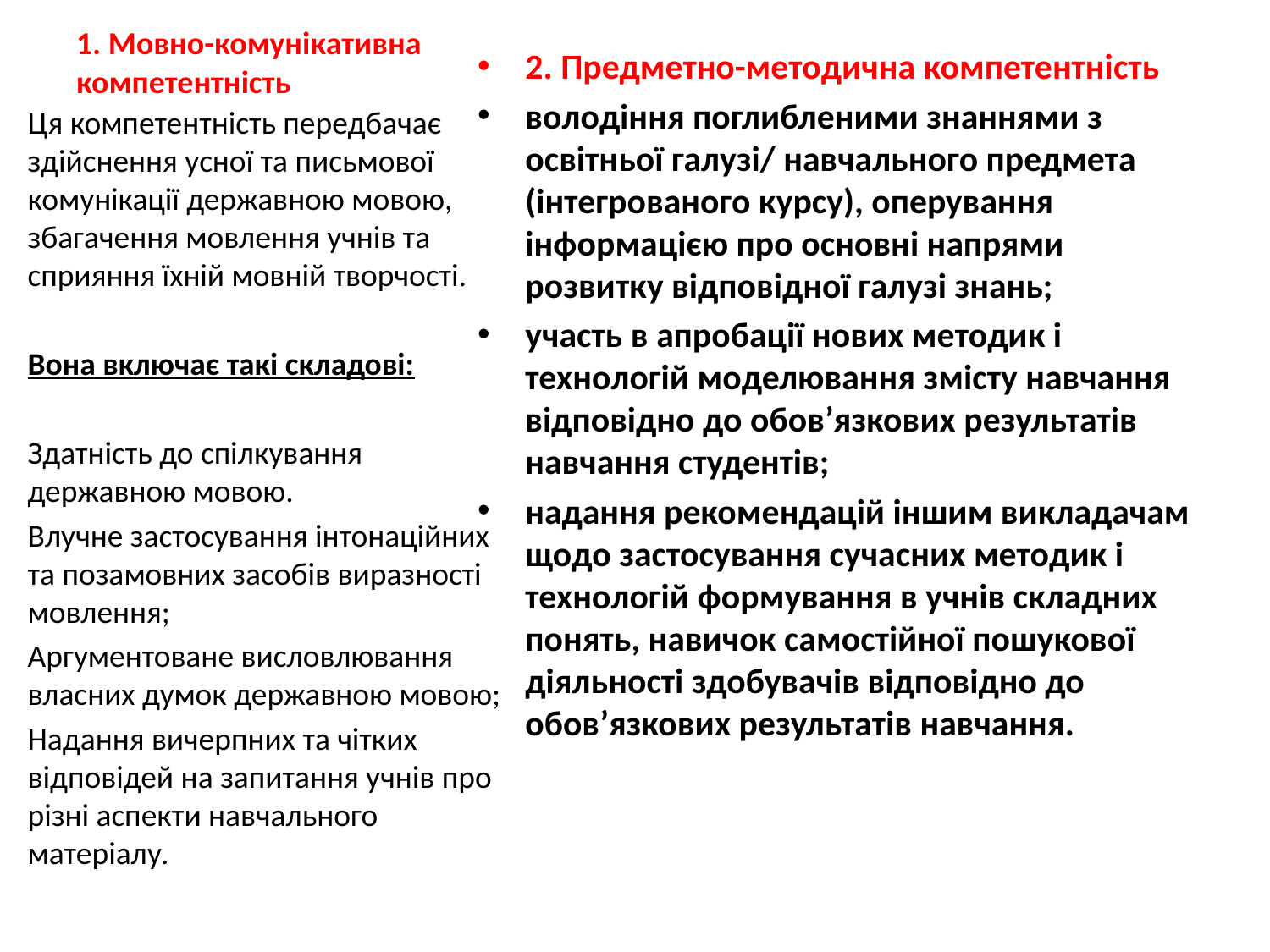

# 1. Мовно-комунікативна компетентність
2. Предметно-методична компетентність
володіння поглибленими знаннями з освітньої галузі/ навчального предмета (інтегрованого курсу), оперування інформацією про основні напрями розвитку відповідної галузі знань;
участь в апробації нових методик і технологій моделювання змісту навчання відповідно до обов’язкових результатів навчання студентів;
надання рекомендацій іншим викладачам щодо застосування сучасних методик і технологій формування в учнів складних понять, навичок самостійної пошукової діяльності здобувачів відповідно до обов’язкових результатів навчання.
Ця компетентність передбачає здійснення усної та письмової комунікації державною мовою, збагачення мовлення учнів та сприяння їхній мовній творчості.

Вона включає такі складові:

Здатність до спілкування державною мовою.
Влучне застосування інтонаційних та позамовних засобів виразності мовлення;
Аргументоване висловлювання власних думок державною мовою;
Надання вичерпних та чітких відповідей на запитання учнів про різні аспекти навчального матеріалу.